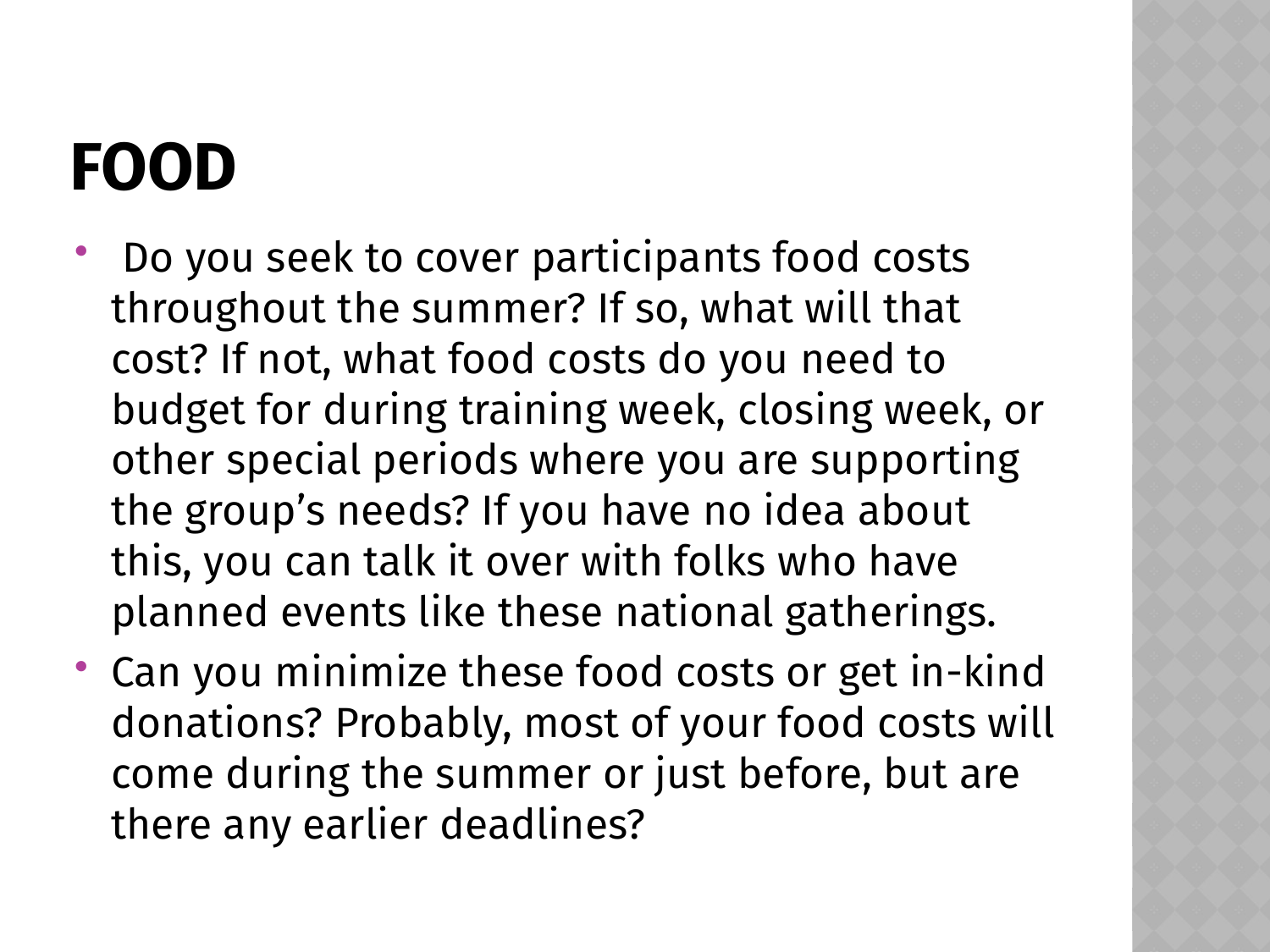

# Food
 Do you seek to cover participants food costs throughout the summer? If so, what will that cost? If not, what food costs do you need to budget for during training week, closing week, or other special periods where you are supporting the group’s needs? If you have no idea about this, you can talk it over with folks who have planned events like these national gatherings.
Can you minimize these food costs or get in-kind donations? Probably, most of your food costs will come during the summer or just before, but are there any earlier deadlines?